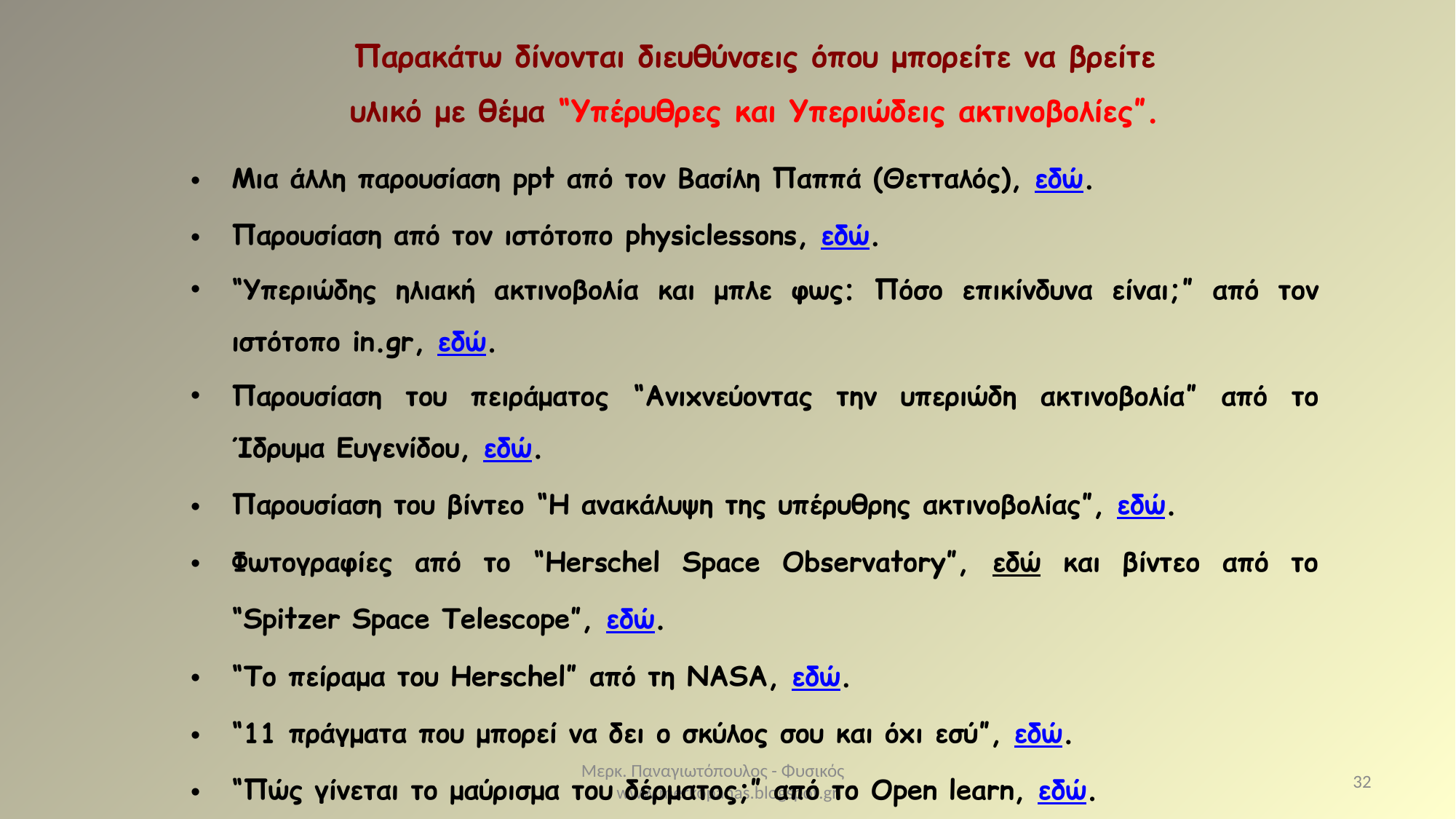

Παρακάτω δίνονται διευθύνσεις όπου μπορείτε να βρείτε υλικό με θέμα “Υπέρυθρες και Υπεριώδεις ακτινοβολίες”.
Μια άλλη παρουσίαση ppt από τον Βασίλη Παππά (Θετταλός), εδώ.
Παρουσίαση από τον ιστότοπο physiclessons, εδώ.
“Υπεριώδης ηλιακή ακτινοβολία και μπλε φως: Πόσο επικίνδυνα είναι;” από τον ιστότοπο in.gr, εδώ.
Παρουσίαση του πειράματος “Ανιχνεύοντας την υπεριώδη ακτινοβολία” από το Ίδρυμα Ευγενίδου, εδώ.
Παρουσίαση του βίντεο “Η ανακάλυψη της υπέρυθρης ακτινοβολίας”, εδώ.
Φωτογραφίες από το “Herschel Space Observatory”, εδώ και βίντεο από το “Spitzer Space Telescope”, εδώ.
“Το πείραμα του Herschel” από τη NASA, εδώ.
“11 πράγματα που μπορεί να δει ο σκύλος σου και όχι εσύ”, εδώ.
“Πώς γίνεται το μαύρισμα του δέρματος;” από το Open learn, εδώ.
Μερκ. Παναγιωτόπουλος - Φυσικός        www.merkopanas.blogspot.gr
32